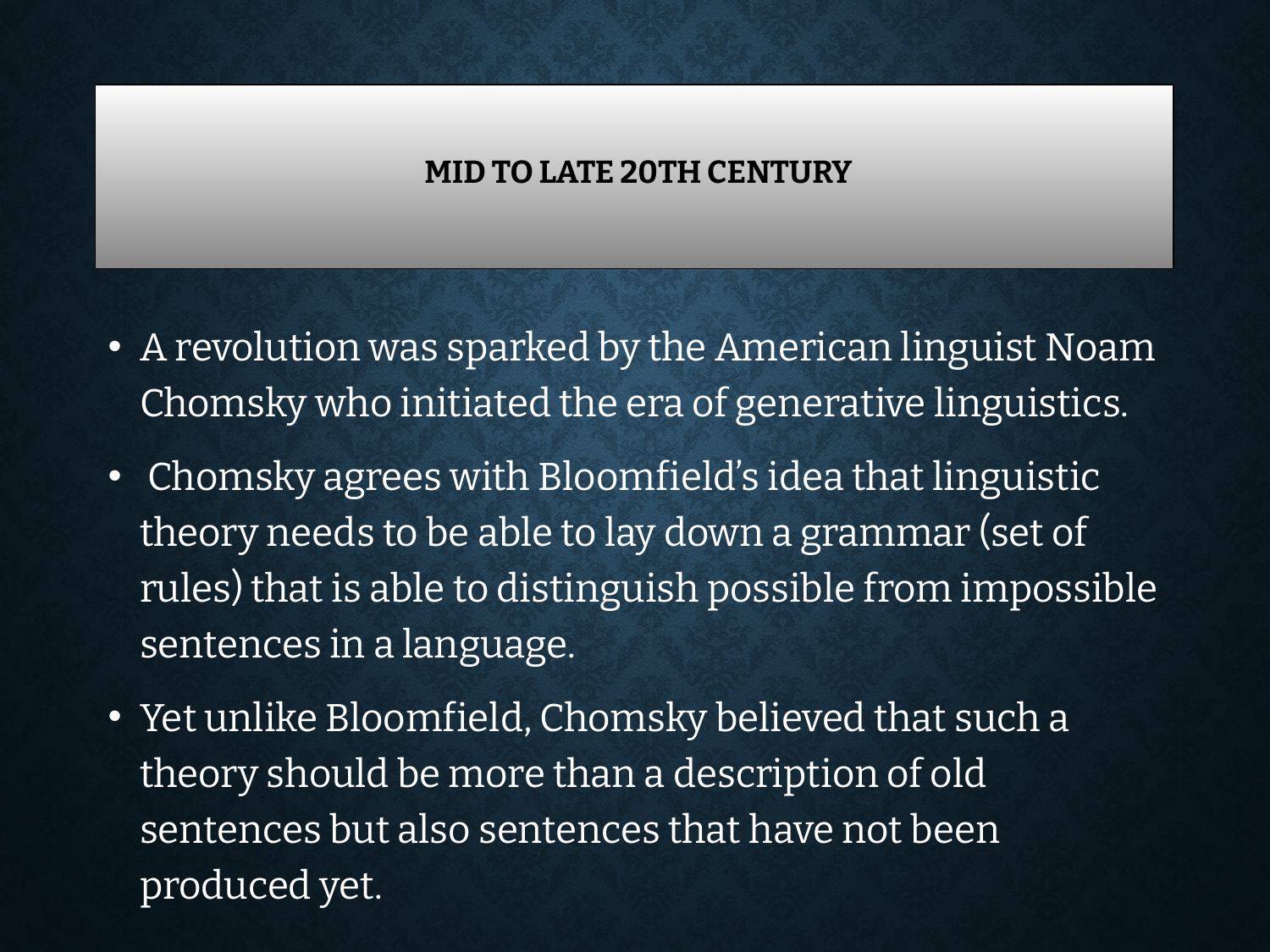

# Mid to late 20th century
A revolution was sparked by the American linguist Noam Chomsky who initiated the era of generative linguistics.
 Chomsky agrees with Bloomfield’s idea that linguistic theory needs to be able to lay down a grammar (set of rules) that is able to distinguish possible from impossible sentences in a language.
Yet unlike Bloomfield, Chomsky believed that such a theory should be more than a description of old sentences but also sentences that have not been produced yet.